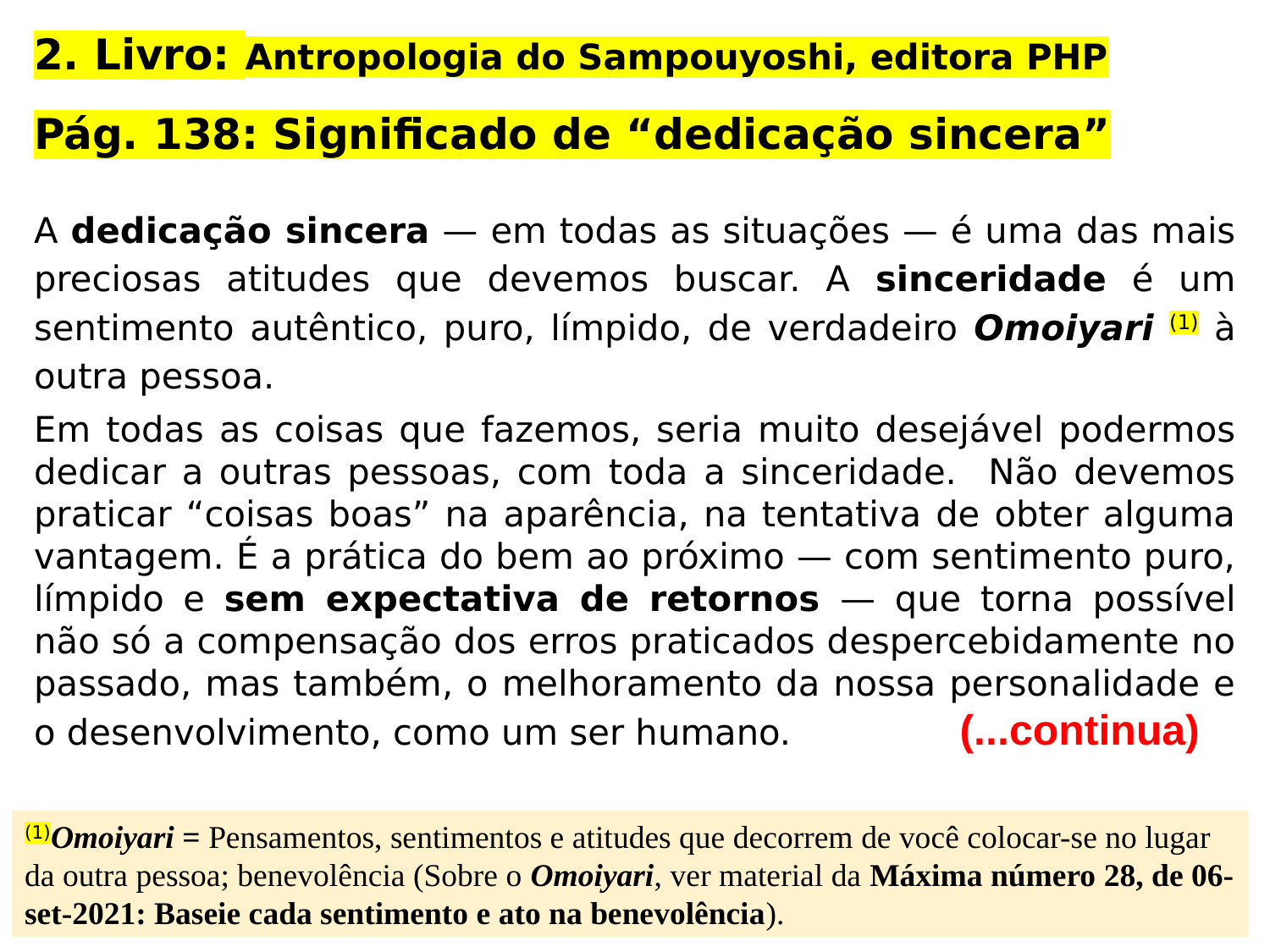

2. Livro: Antropologia do Sampouyoshi, editora PHP
Pág. 138: Significado de “dedicação sincera”

A dedicação sincera — em todas as situações — é uma das mais preciosas atitudes que devemos buscar. A sinceridade é um sentimento autêntico, puro, límpido, de verdadeiro Omoiyari (1) à outra pessoa.
Em todas as coisas que fazemos, seria muito desejável podermos dedicar a outras pessoas, com toda a sinceridade.  Não devemos praticar “coisas boas” na aparência, na tentativa de obter alguma vantagem. É a prática do bem ao próximo — com sentimento puro, límpido e sem expectativa de retornos — que torna possível não só a compensação dos erros praticados despercebidamente no passado, mas também, o melhoramento da nossa personalidade e o desenvolvimento, como um ser humano.               (...continua)
(1)Omoiyari = Pensamentos, sentimentos e atitudes que decorrem de você colocar-se no lugar da outra pessoa; benevolência (Sobre o Omoiyari, ver material da Máxima número 28, de 06-set-2021: Baseie cada sentimento e ato na benevolência).